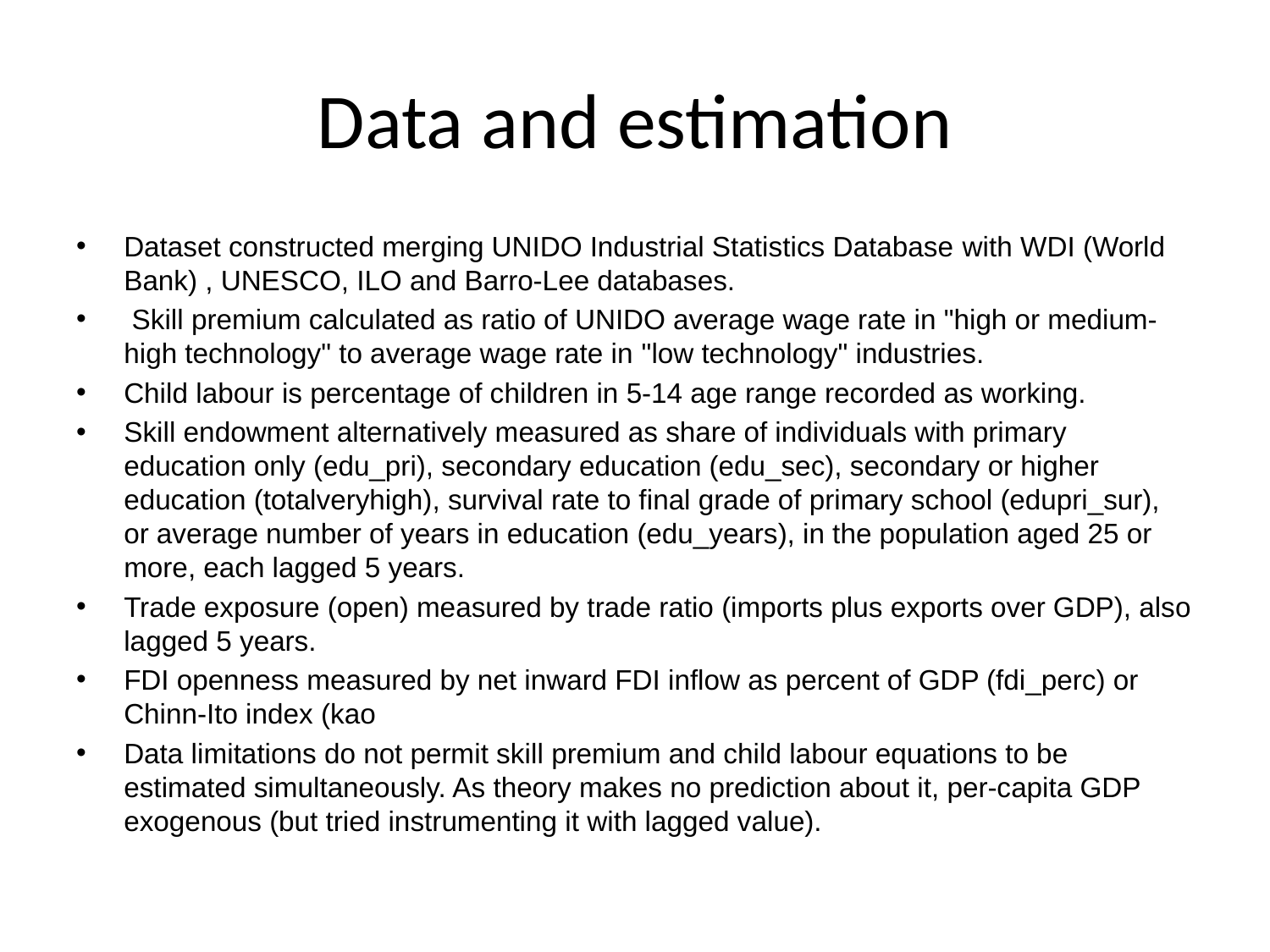

# Data and estimation
Dataset constructed merging UNIDO Industrial Statistics Database with WDI (World Bank) , UNESCO, ILO and Barro-Lee databases.
 Skill premium calculated as ratio of UNIDO average wage rate in "high or medium-high technology" to average wage rate in "low technology" industries.
Child labour is percentage of children in 5-14 age range recorded as working.
Skill endowment alternatively measured as share of individuals with primary education only (edu_pri), secondary education (edu_sec), secondary or higher education (totalveryhigh), survival rate to final grade of primary school (edupri_sur), or average number of years in education (edu_years), in the population aged 25 or more, each lagged 5 years.
Trade exposure (open) measured by trade ratio (imports plus exports over GDP), also lagged 5 years.
FDI openness measured by net inward FDI inflow as percent of GDP (fdi_perc) or Chinn-Ito index (kao
Data limitations do not permit skill premium and child labour equations to be estimated simultaneously. As theory makes no prediction about it, per-capita GDP exogenous (but tried instrumenting it with lagged value).